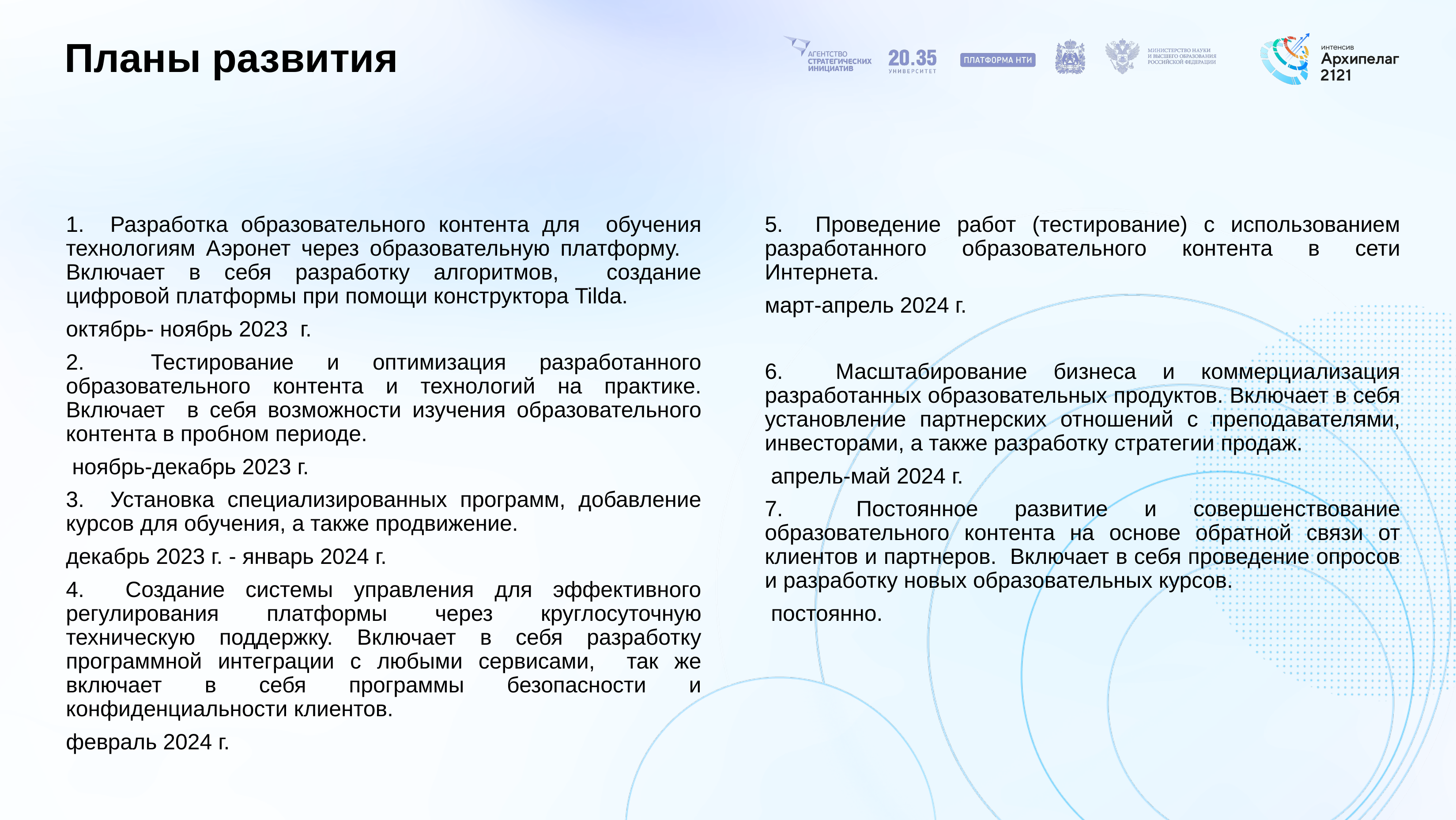

# Планы развития
1.  Разработка образовательного контента для  обучения технологиям Аэронет через образовательную платформу.   Включает в себя разработку алгоритмов,  создание цифровой платформы при помощи конструктора Tilda.
октябрь- ноябрь 2023  г.
2.  Тестирование и оптимизация разработанного образовательного контента и технологий на практике. Включает  в себя возможности изучения образовательного контента в пробном периоде.
 ноябрь-декабрь 2023 г.
3.  Установка специализированных программ, добавление курсов для обучения, а также продвижение.
декабрь 2023 г. - январь 2024 г.
4.  Создание системы управления для эффективного регулирования платформы через круглосуточную техническую поддержку. Включает в себя разработку программной интеграции с любыми сервисами,  так же включает в себя программы безопасности и конфиденциальности клиентов.
февраль 2024 г.

5.  Проведение работ (тестирование) с использованием разработанного образовательного контента в сети Интернета.
март-апрель 2024 г.

6.  Масштабирование бизнеса и коммерциализация разработанных образовательных продуктов. Включает в себя установление партнерских отношений с преподавателями, инвесторами, а также разработку стратегии продаж.
 апрель-май 2024 г.
7.  Постоянное развитие и совершенствование образовательного контента на основе обратной связи от клиентов и партнеров.  Включает в себя проведение опросов и разработку новых образовательных курсов.
 постоянно.